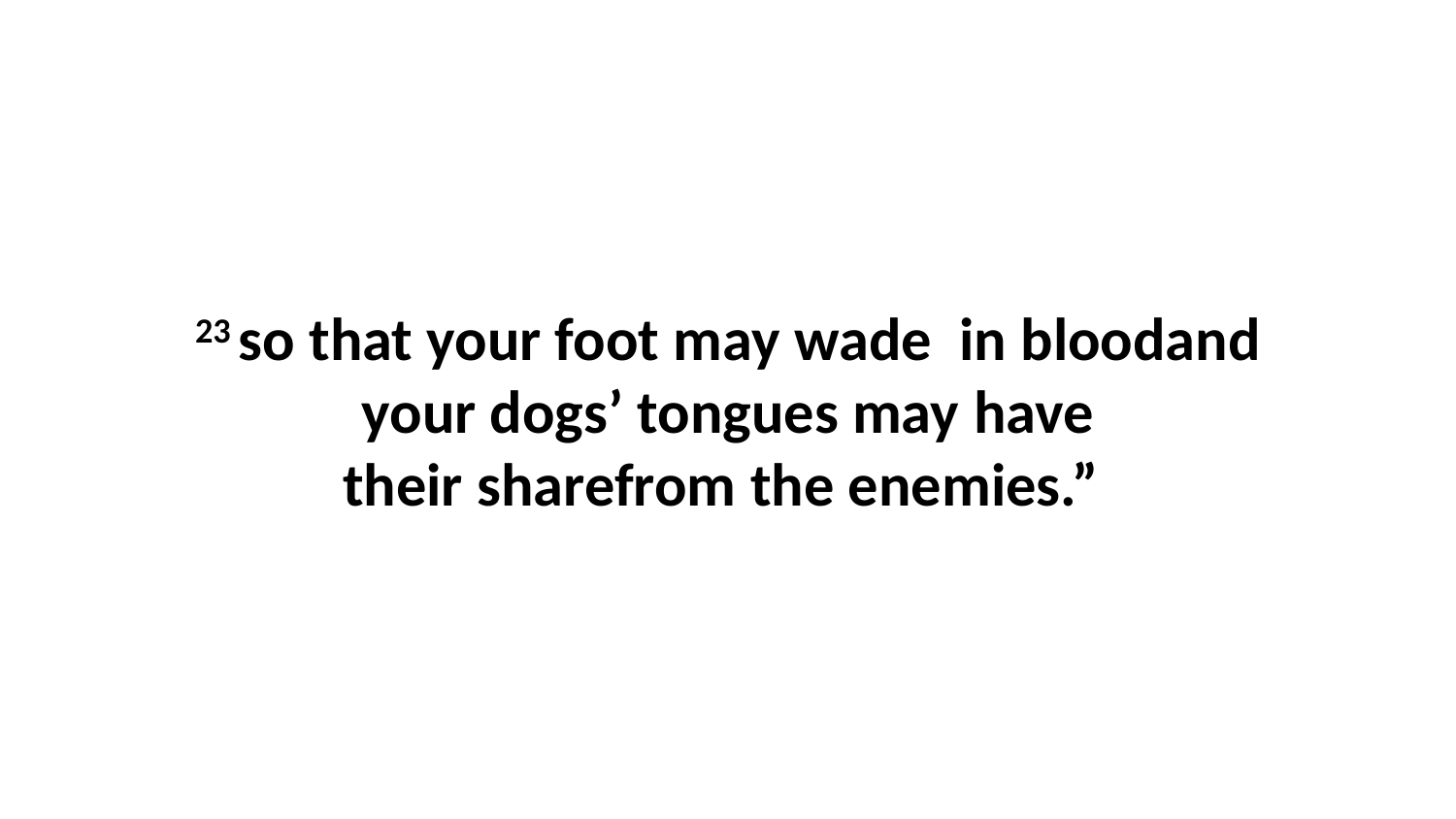

23 so that your foot may wade  in bloodand your dogs’ tongues may have their sharefrom the enemies.”